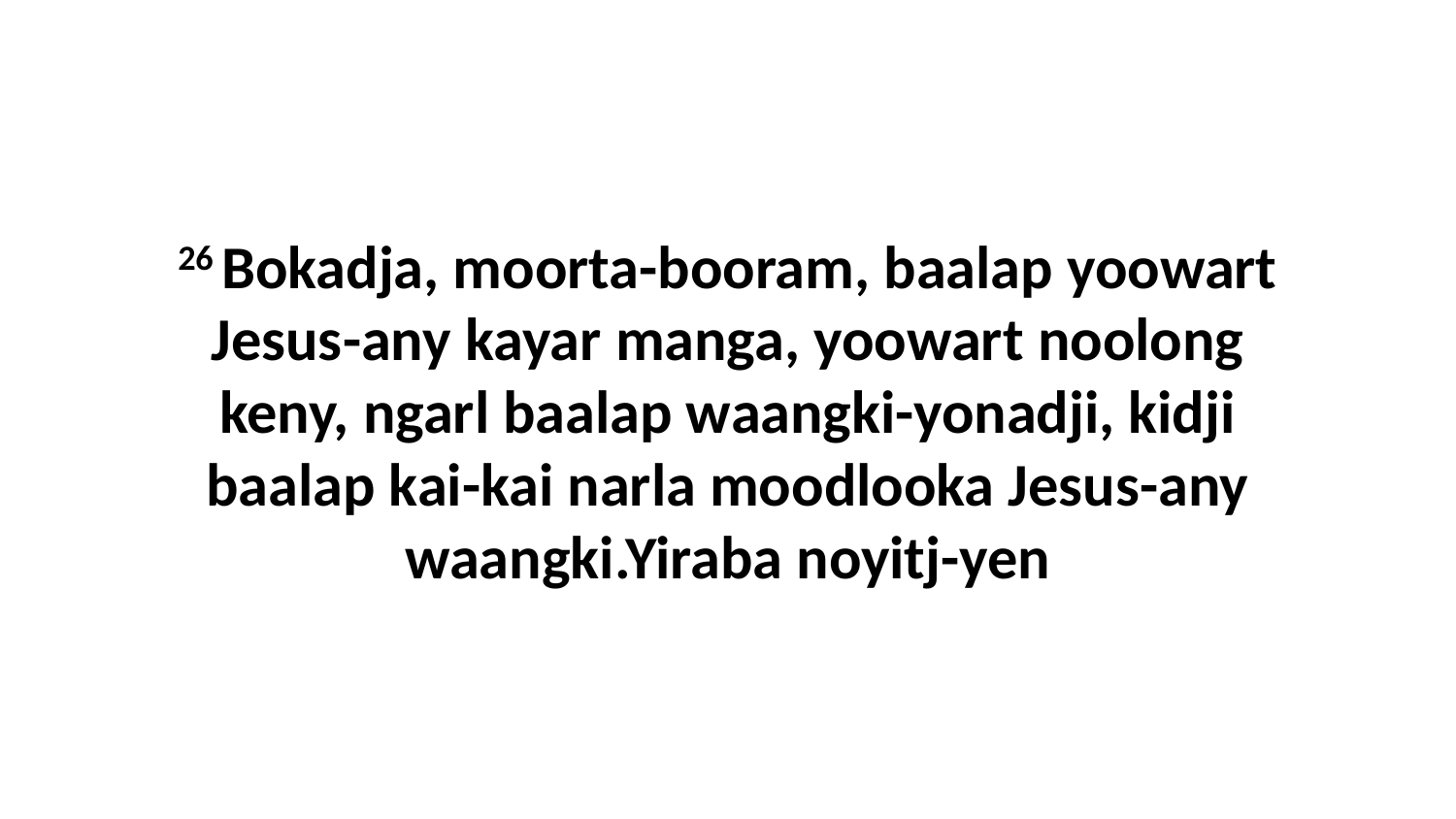

26 Bokadja, moorta-booram, baalap yoowart Jesus-any kayar manga, yoowart noolong keny, ngarl baalap waangki-yonadji, kidji baalap kai-kai narla moodlooka Jesus-any waangki.Yiraba noyitj-yen